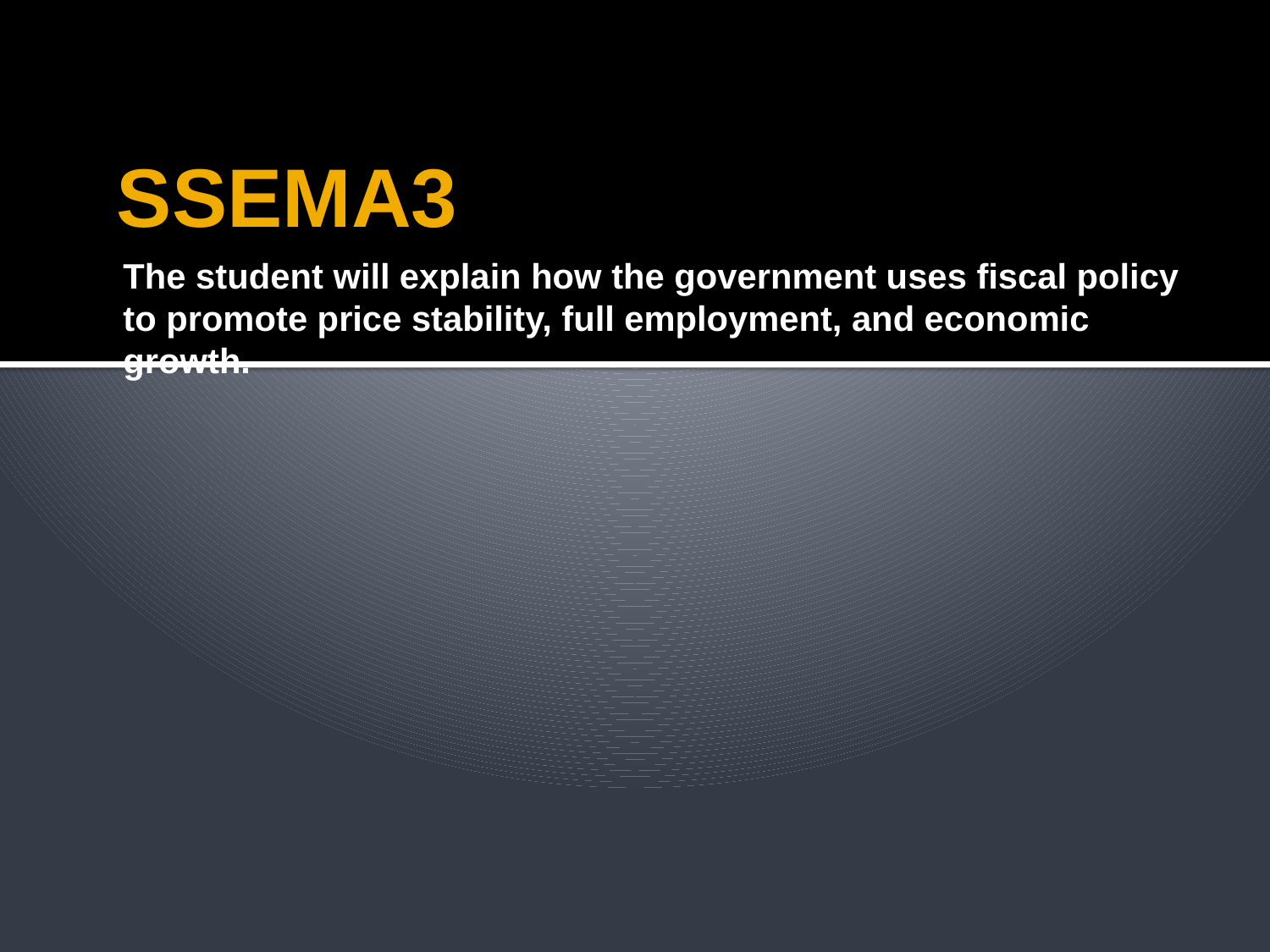

# SSEMA3
The student will explain how the government uses fiscal policy to promote price stability, full employment, and economic growth.